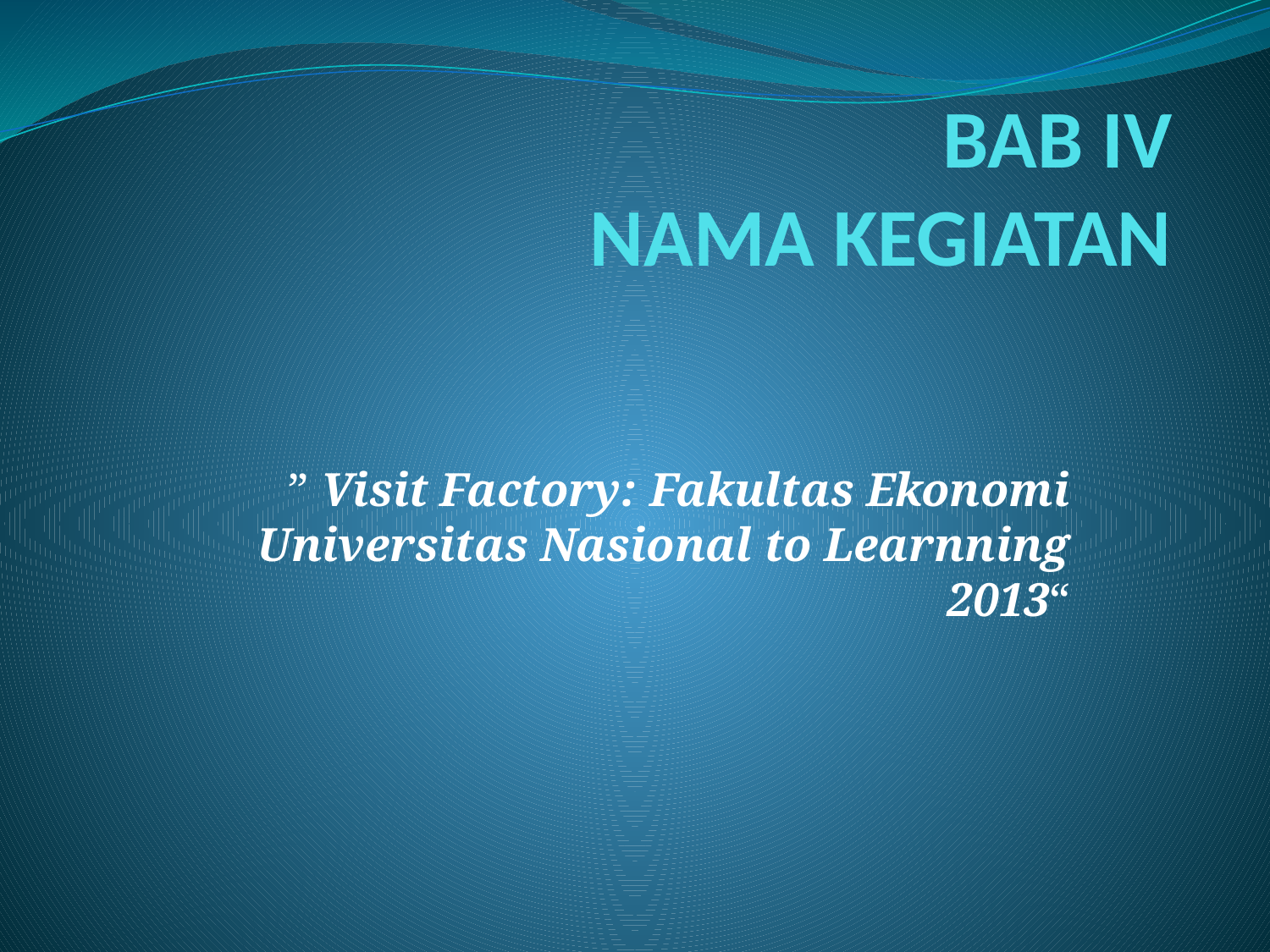

# BAB IV NAMA KEGIATAN
” Visit Factory: Fakultas Ekonomi Universitas Nasional to Learnning 2013“